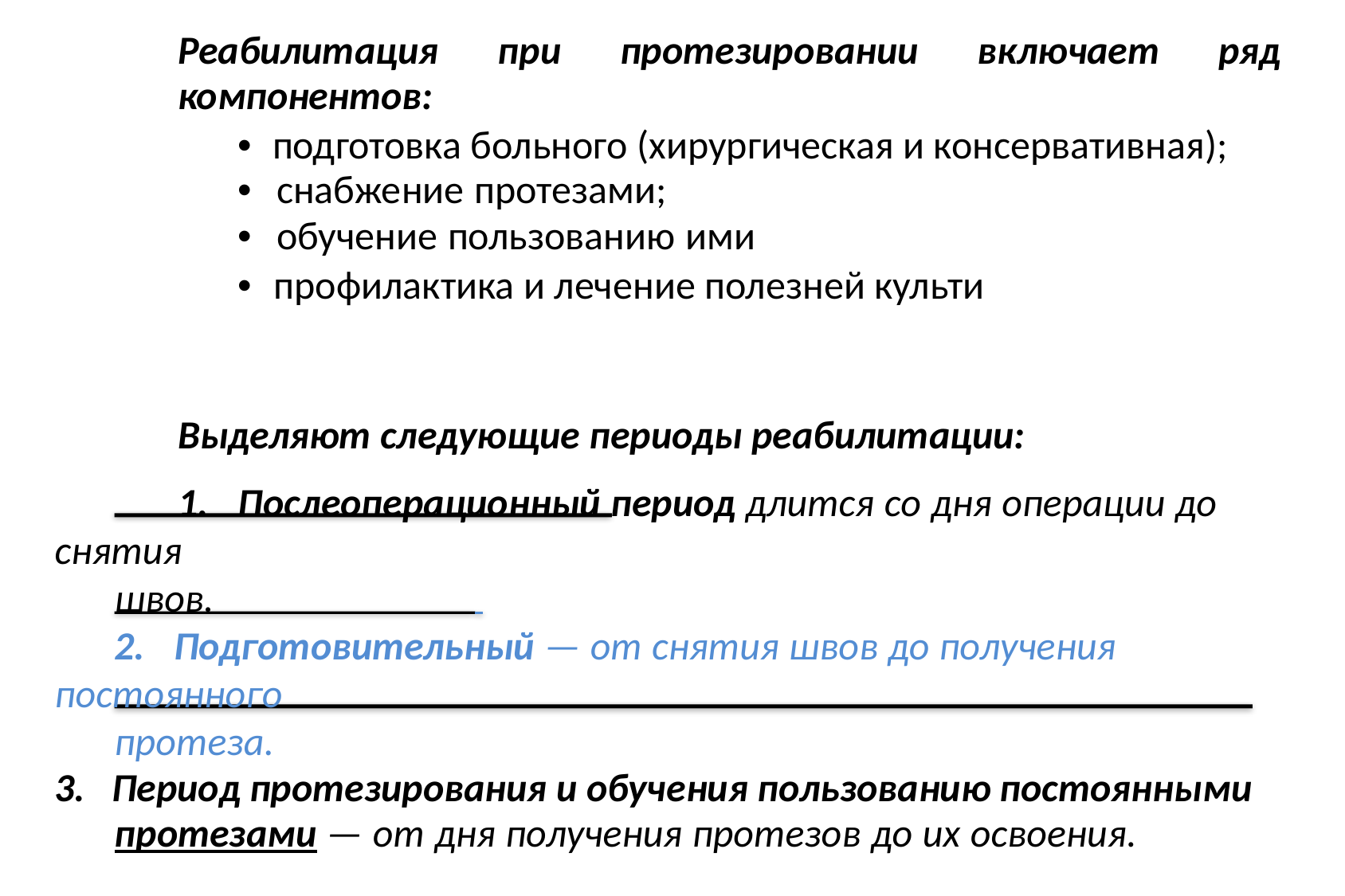

Реабилитация	при	протезировании	включает	ряд
компонентов:
•  подготовка больного (хирургическая и консервативная);
•  снабжение протезами;
•  обучение пользованию ими
•  профилактика и лечение полезней культи

Выделяют следующие периоды реабилитации:

1.   Послеоперационный период длится со дня операции до снятия
швов.
2.   Подготовительный — от снятия швов до получения постоянного
протеза.
3.   Период протезирования и обучения пользованию постоянными протезами — от дня получения протезов до их освоения.